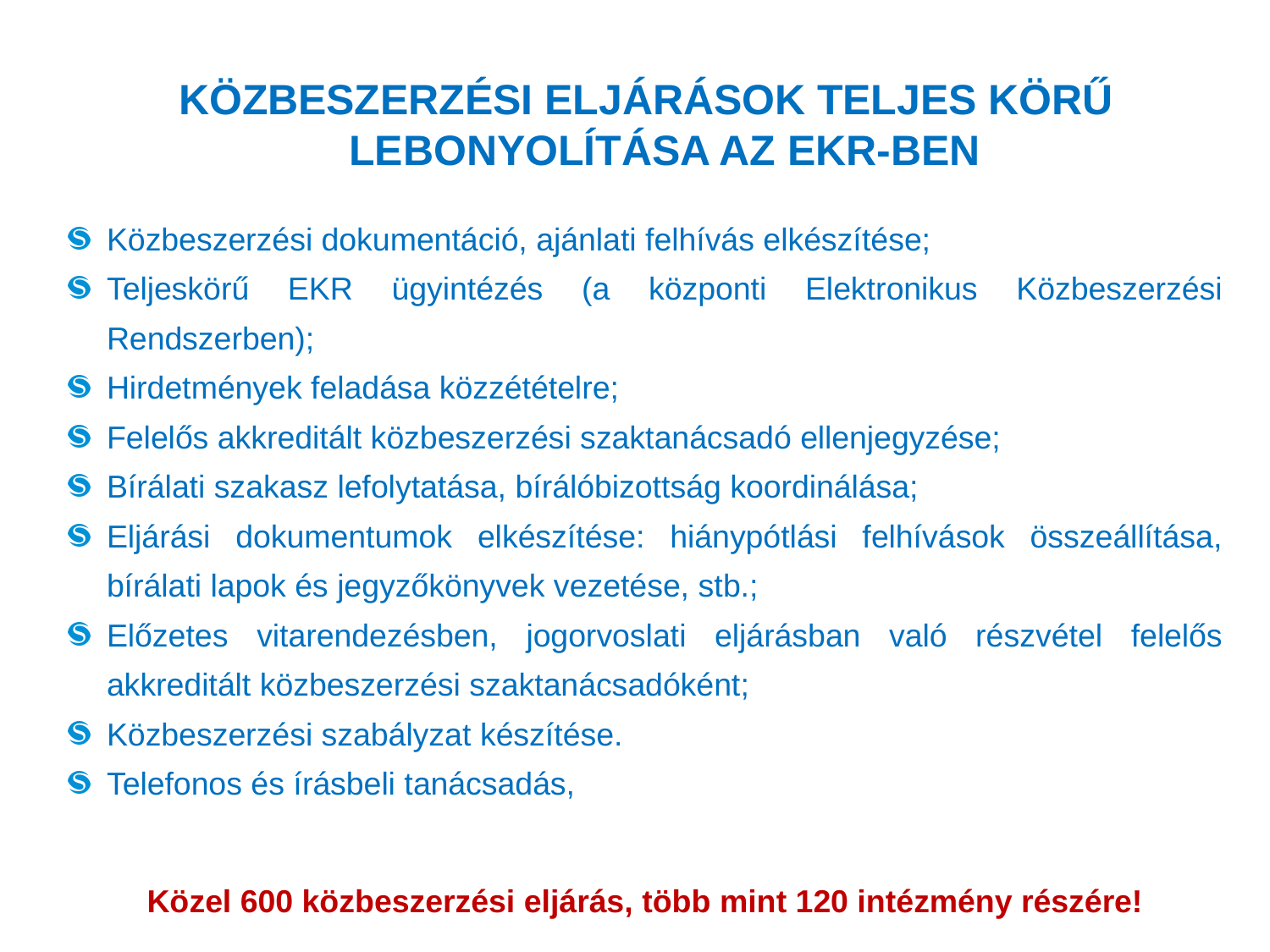

KÖZBESZERZÉSI ELJÁRÁSOK TELJES KÖRŰ LEBONYOLÍTÁSA AZ EKR-BEN

Közbeszerzési dokumentáció, ajánlati felhívás elkészítése;
Teljeskörű EKR ügyintézés (a központi Elektronikus Közbeszerzési Rendszerben);
Hirdetmények feladása közzétételre;
Felelős akkreditált közbeszerzési szaktanácsadó ellenjegyzése;
Bírálati szakasz lefolytatása, bírálóbizottság koordinálása;
Eljárási dokumentumok elkészítése: hiánypótlási felhívások összeállítása, bírálati lapok és jegyzőkönyvek vezetése, stb.;
Előzetes vitarendezésben, jogorvoslati eljárásban való részvétel felelős akkreditált közbeszerzési szaktanácsadóként;
Közbeszerzési szabályzat készítése.
Telefonos és írásbeli tanácsadás,

Közel 600 közbeszerzési eljárás, több mint 120 intézmény részére!